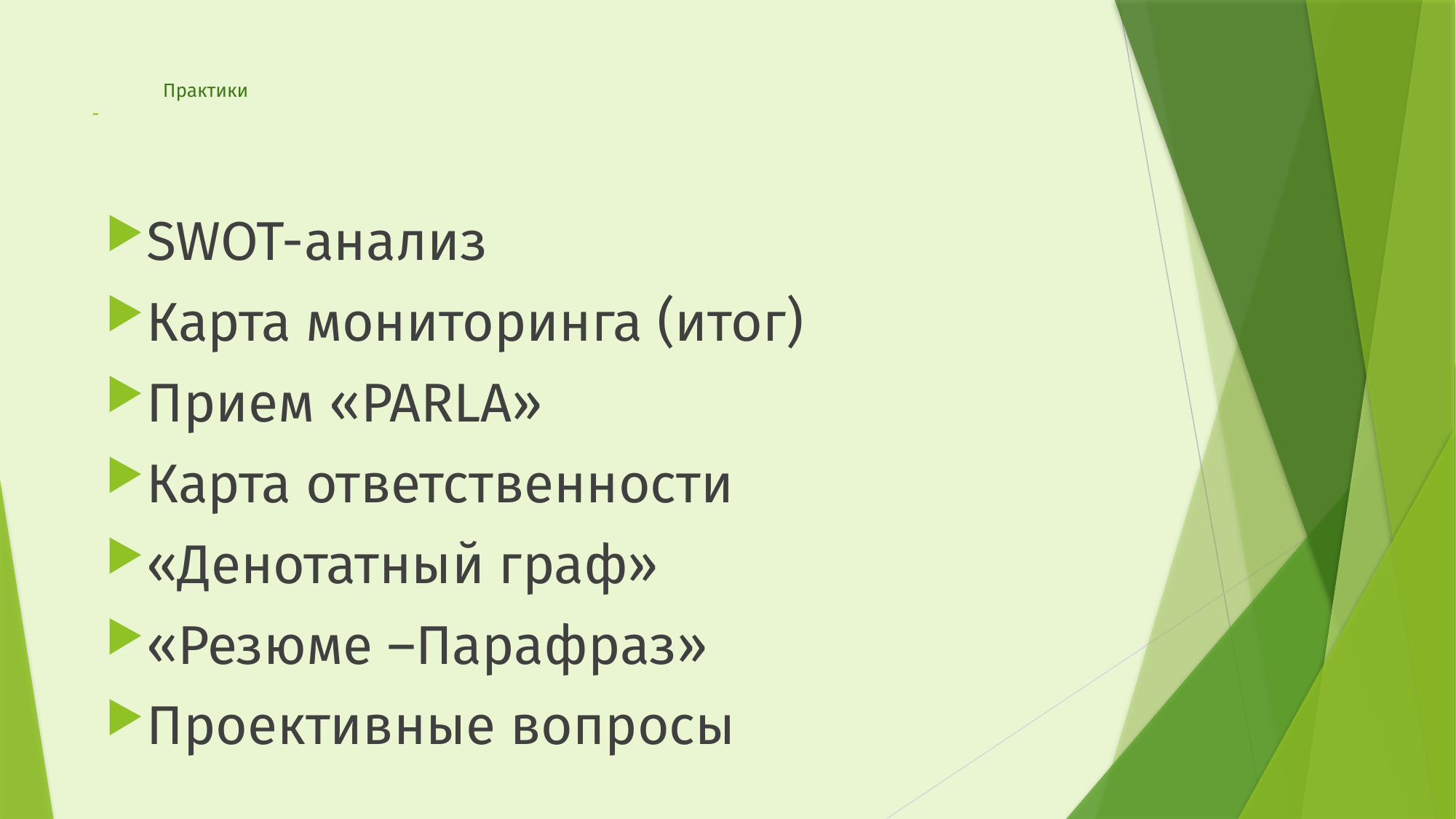

# Практики -

SWOT-анализ
Карта мониторинга (итог)
Прием «PARLA»
Карта ответственности
«Денотатный граф»
«Резюме –Парафраз»
Проективные вопросы